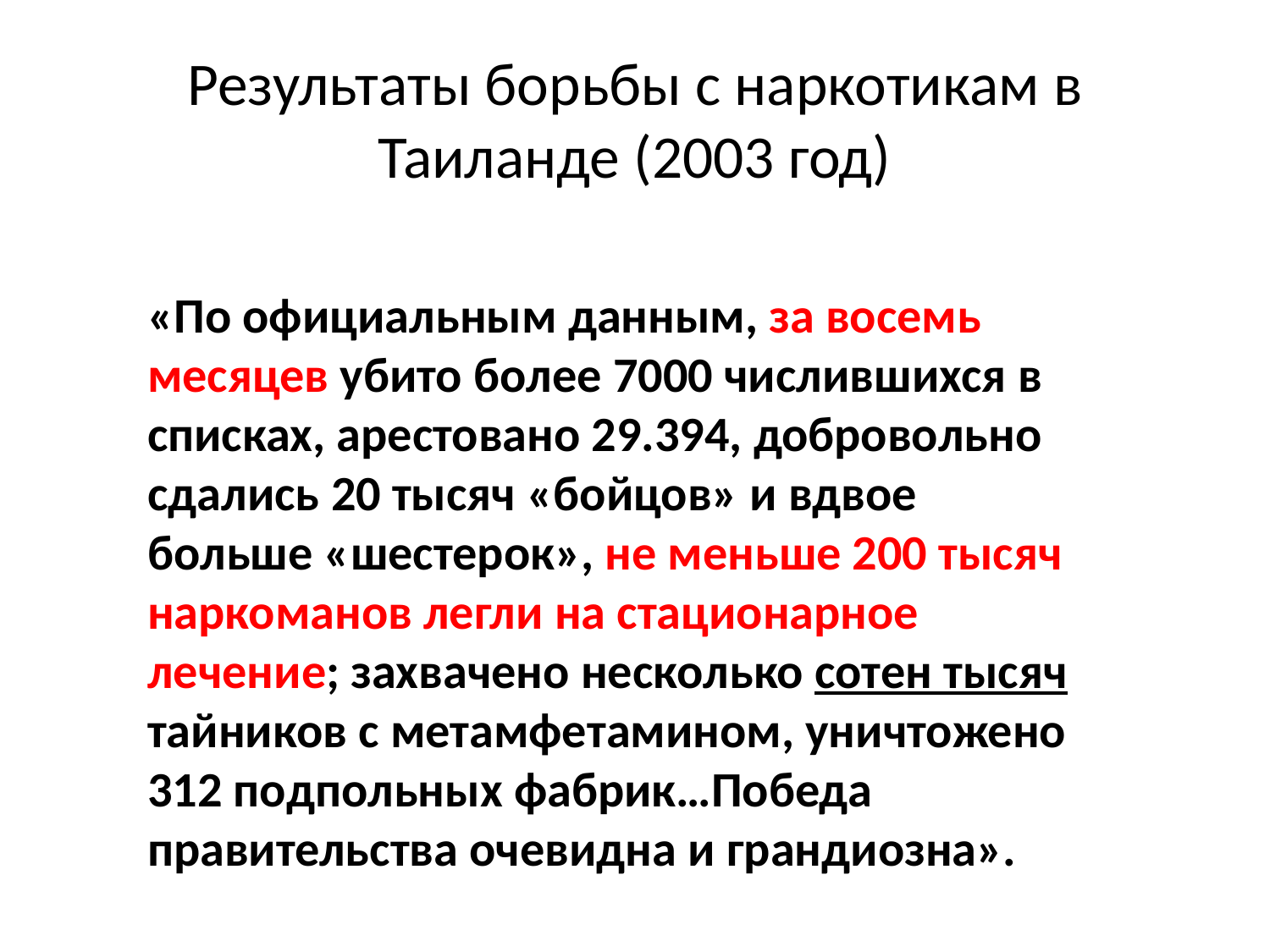

# Результаты борьбы с наркотикам в Таиланде (2003 год)

«По официальным данным, за восемь месяцев убито более 7000 числившихся в списках, арестовано 29.394, добровольно сдались 20 тысяч «бойцов» и вдвое больше «шестерок», не меньше 200 тысяч наркоманов легли на стационарное лечение; захвачено несколько сотен тысяч тайников с метамфетамином, уничтожено 312 подпольных фабрик…Победа правительства очевидна и грандиозна».